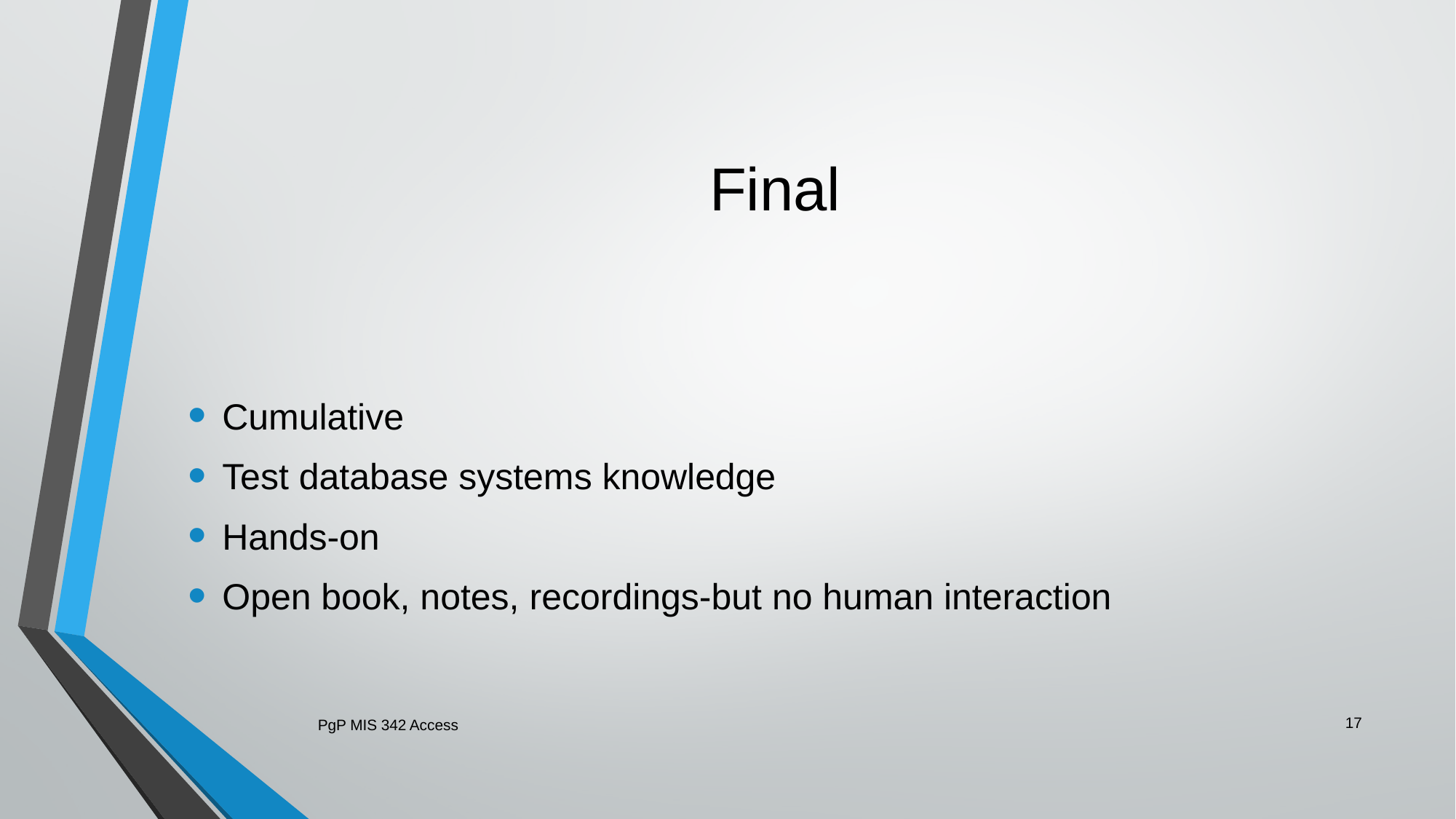

# Final
Cumulative
Test database systems knowledge
Hands-on
Open book, notes, recordings-but no human interaction
17
PgP MIS 342 Access